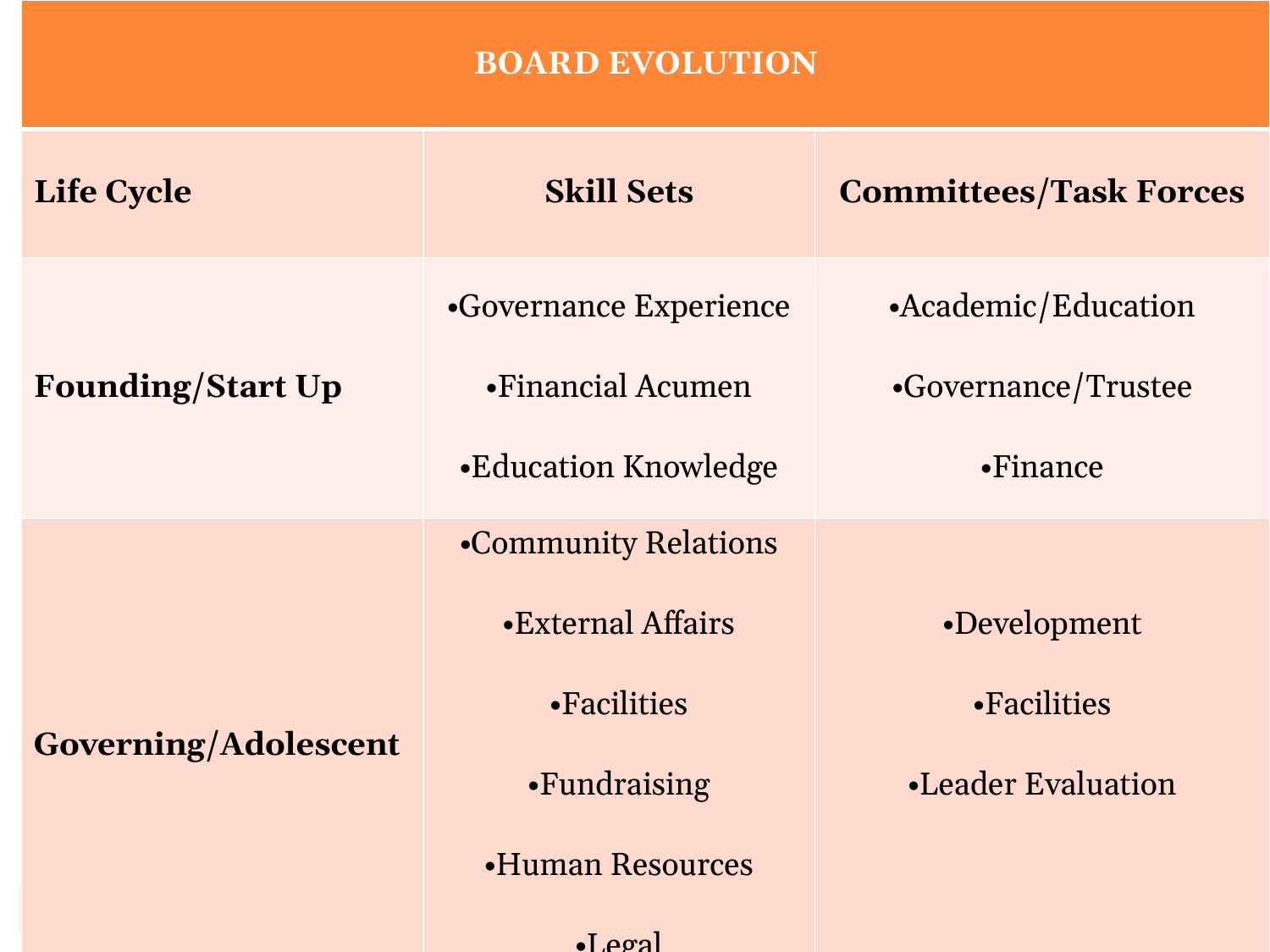

| BOARD EVOLUTION |  |  |
| --- | --- | --- |
| Life Cycle | Skill Sets | Committees/Task Forces |
| Founding/Start Up | Governance Experience Financial Acumen Education Knowledge | Academic/Education Governance/Trustee Finance |
| Governing/Adolescent | Community Relations External Affairs Facilities Fundraising Human Resources Legal | Development Facilities Leader Evaluation |